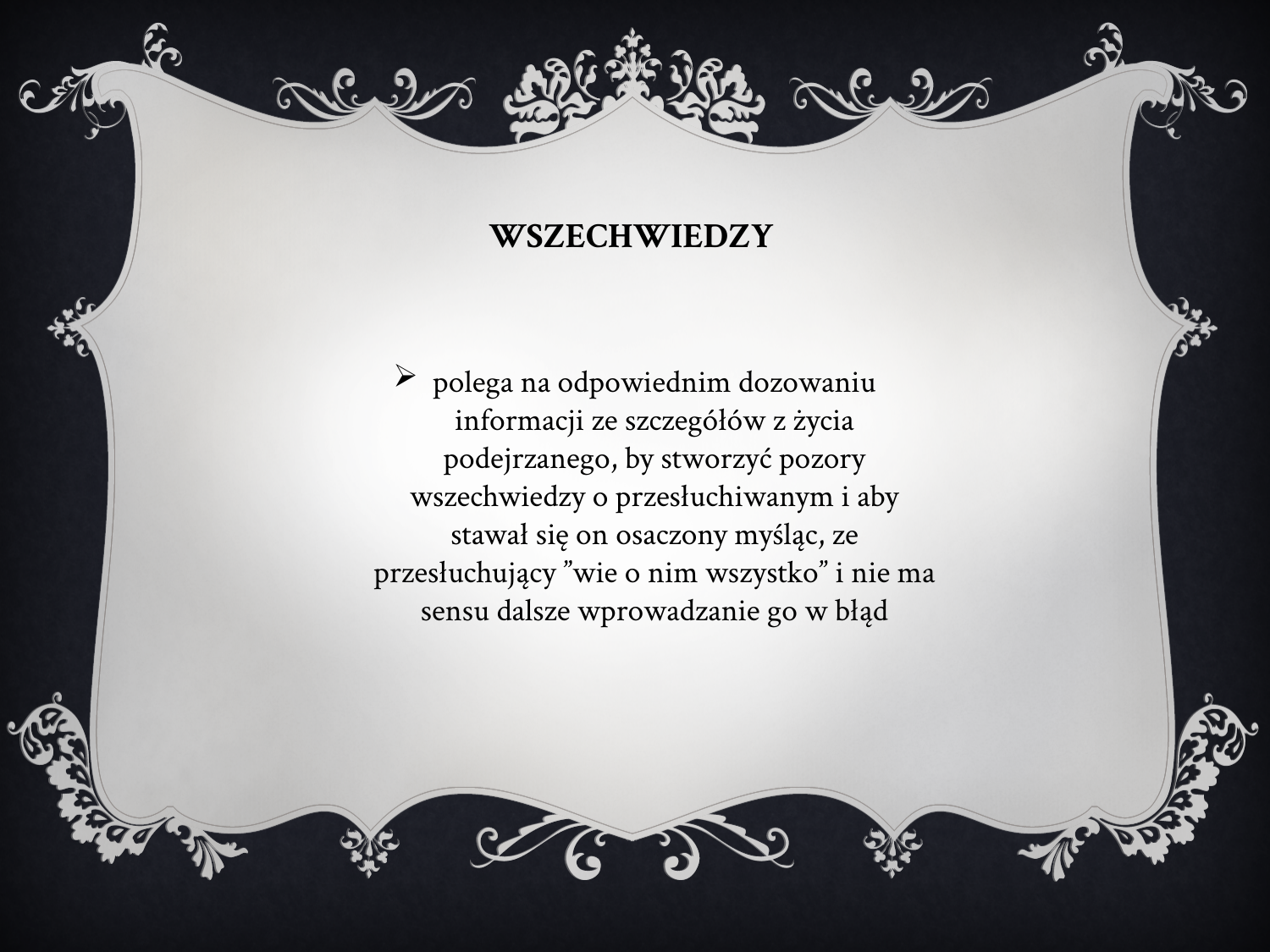

WSZECHWIEDZY
polega na odpowiednim dozowaniu informacji ze szczegółów z życia podejrzanego, by stworzyć pozory wszechwiedzy o przesłuchiwanym i aby stawał się on osaczony myśląc, ze przesłuchujący ”wie o nim wszystko” i nie ma sensu dalsze wprowadzanie go w błąd